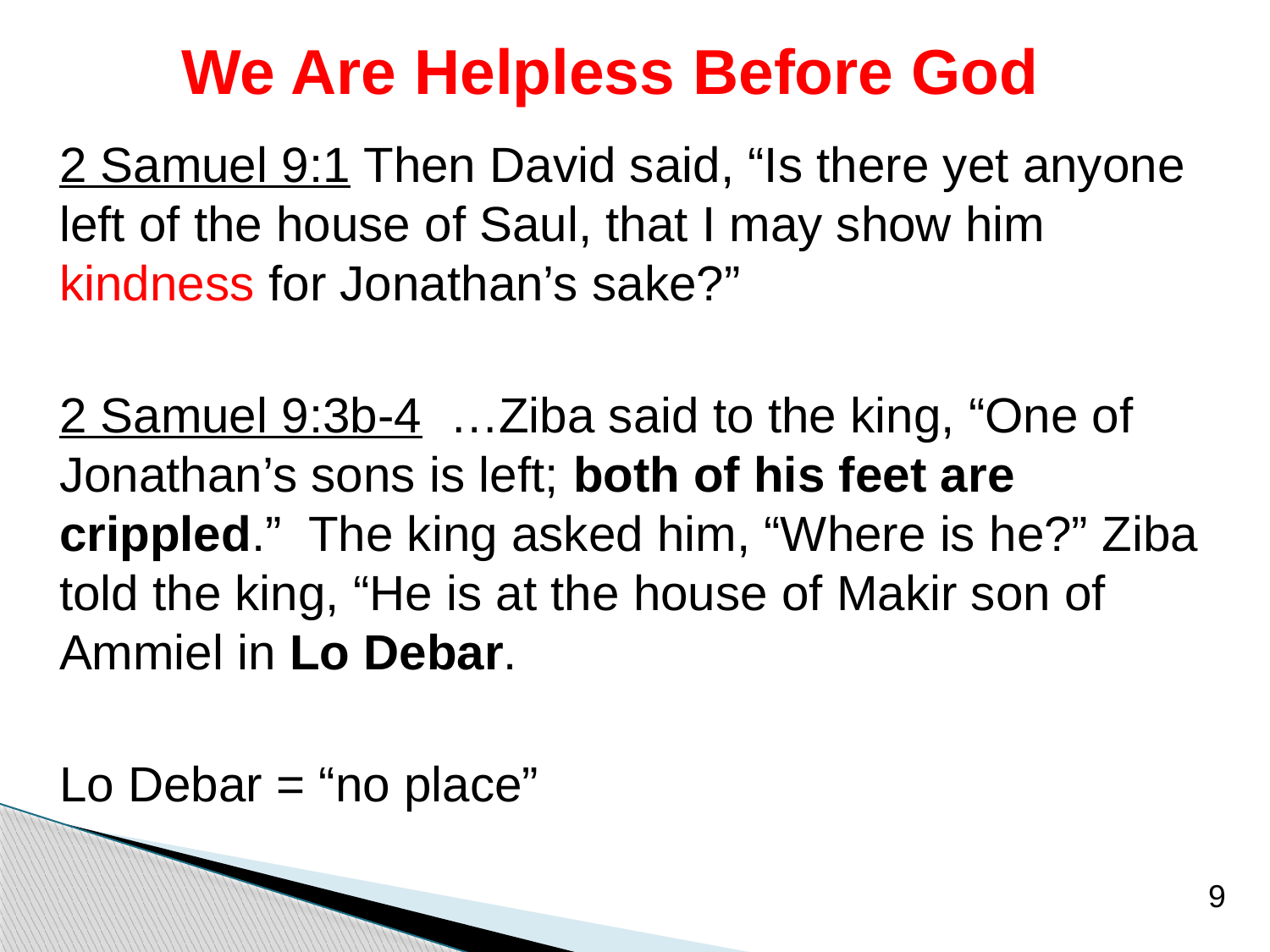

# We Are Helpless Before God
2 Samuel 9:1 Then David said, “Is there yet anyone left of the house of Saul, that I may show him kindness for Jonathan’s sake?”

2 Samuel 9:3b-4  …Ziba said to the king, “One of Jonathan’s sons is left; both of his feet are crippled.”  The king asked him, “Where is he?” Ziba told the king, “He is at the house of Makir son of Ammiel in Lo Debar.

Lo Debar = “no place”
9